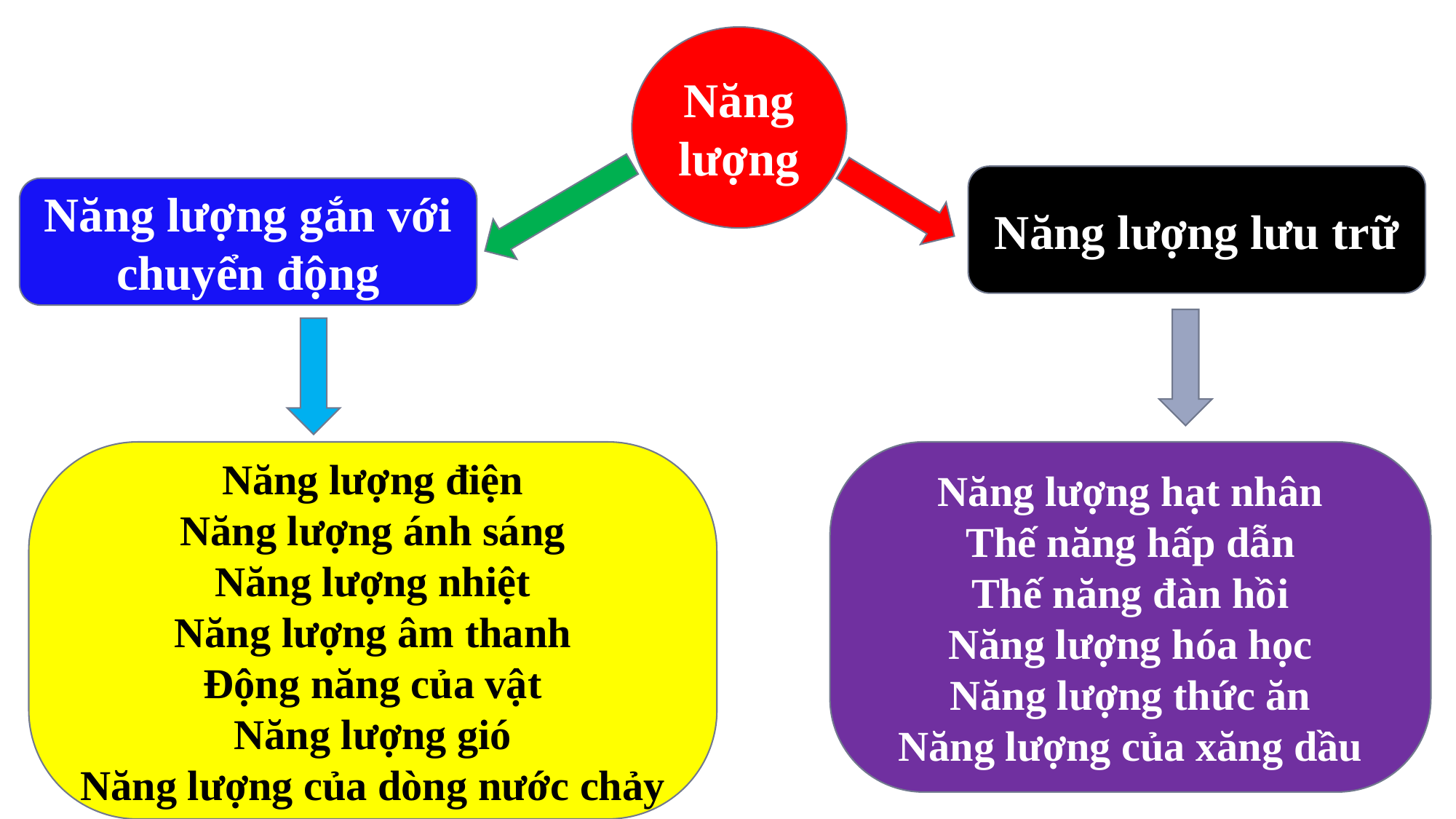

Năng lượng

Năng lượng lưu trữ
Năng lượng gắn với chuyển động

Năng lượng điện
Năng lượng ánh sáng
Năng lượng nhiệt
Năng lượng âm thanh
Động năng của vật
Năng lượng gió
Năng lượng của dòng nước chảy
Năng lượng hạt nhân
Thế năng hấp dẫn
Thế năng đàn hồi
Năng lượng hóa học
Năng lượng thức ăn
Năng lượng của xăng dầu